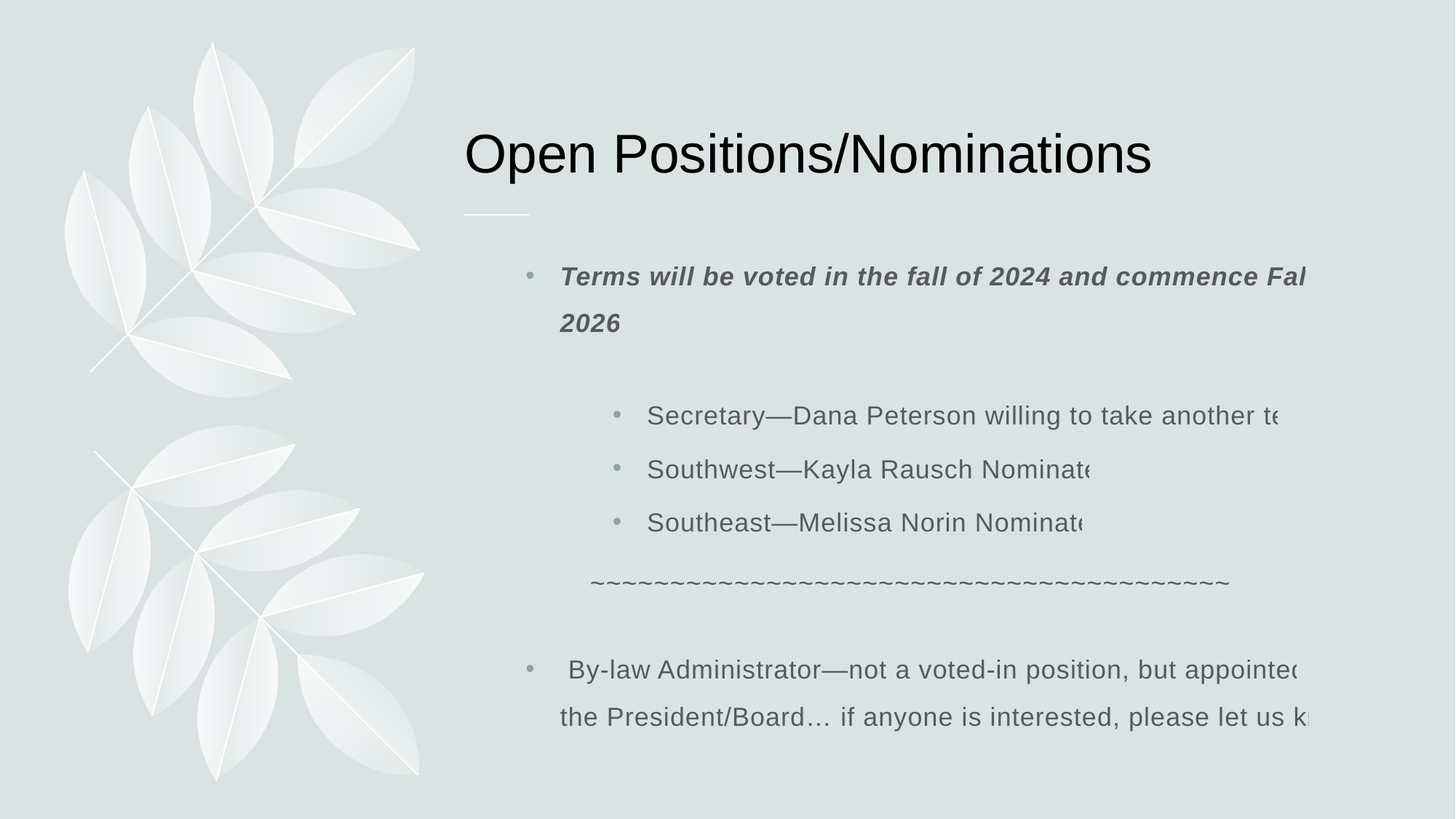

# Open Positions/Nominations
Terms will be voted in the fall of 2024 and commence Fall of 2026

Secretary—Dana Peterson willing to take another term
Southwest—Kayla Rausch Nominated
Southeast—Melissa Norin Nominated
        ~~~~~~~~~~~~~~~~~~~~~~~~~~~~~~~~~~~~~~~~~~

 By-law Administrator—not a voted-in position, but appointed by the President/Board… if anyone is interested, please let us know